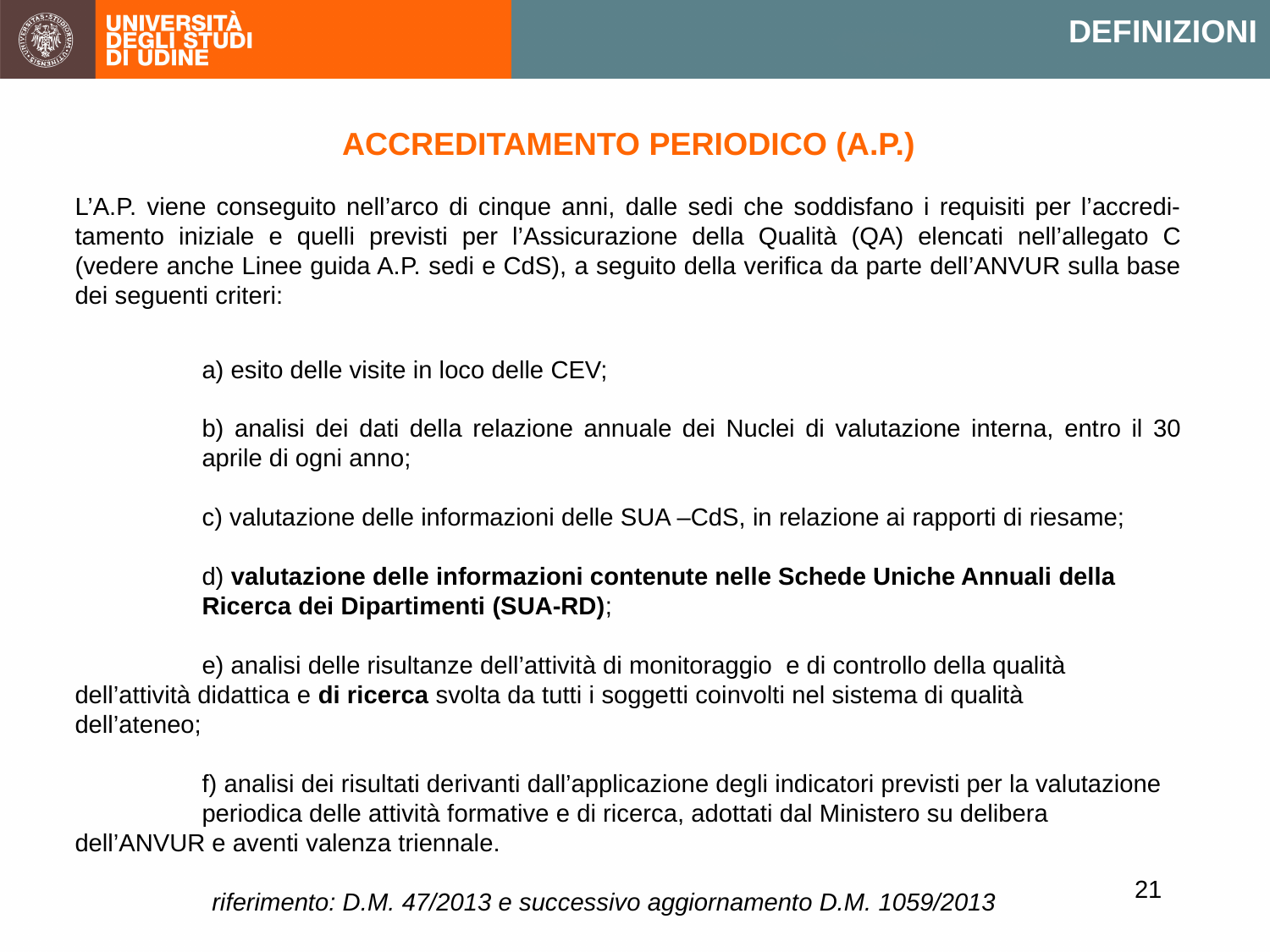

DEFINIZIONI
ACCREDITAMENTO PERIODICO (A.P.)

L’A.P. viene conseguito nell’arco di cinque anni, dalle sedi che soddisfano i requisiti per l’accredi-tamento iniziale e quelli previsti per l’Assicurazione della Qualità (QA) elencati nell’allegato C (vedere anche Linee guida A.P. sedi e CdS), a seguito della verifica da parte dell’ANVUR sulla base dei seguenti criteri:

	a) esito delle visite in loco delle CEV;

	b) analisi dei dati della relazione annuale dei Nuclei di valutazione interna, entro il 30 	aprile di ogni anno;

	c) valutazione delle informazioni delle SUA –CdS, in relazione ai rapporti di riesame;

	d) valutazione delle informazioni contenute nelle Schede Uniche Annuali della 	Ricerca dei Dipartimenti (SUA-RD);

	e) analisi delle risultanze dell’attività di monitoraggio  e di controllo della qualità 	dell’attività didattica e di ricerca svolta da tutti i soggetti coinvolti nel sistema di qualità 	dell’ateneo;

	f) analisi dei risultati derivanti dall’applicazione degli indicatori previsti per la valutazione 	periodica delle attività formative e di ricerca, adottati dal Ministero su delibera 	dell’ANVUR e aventi valenza triennale.

riferimento: D.M. 47/2013 e successivo aggiornamento D.M. 1059/2013

21